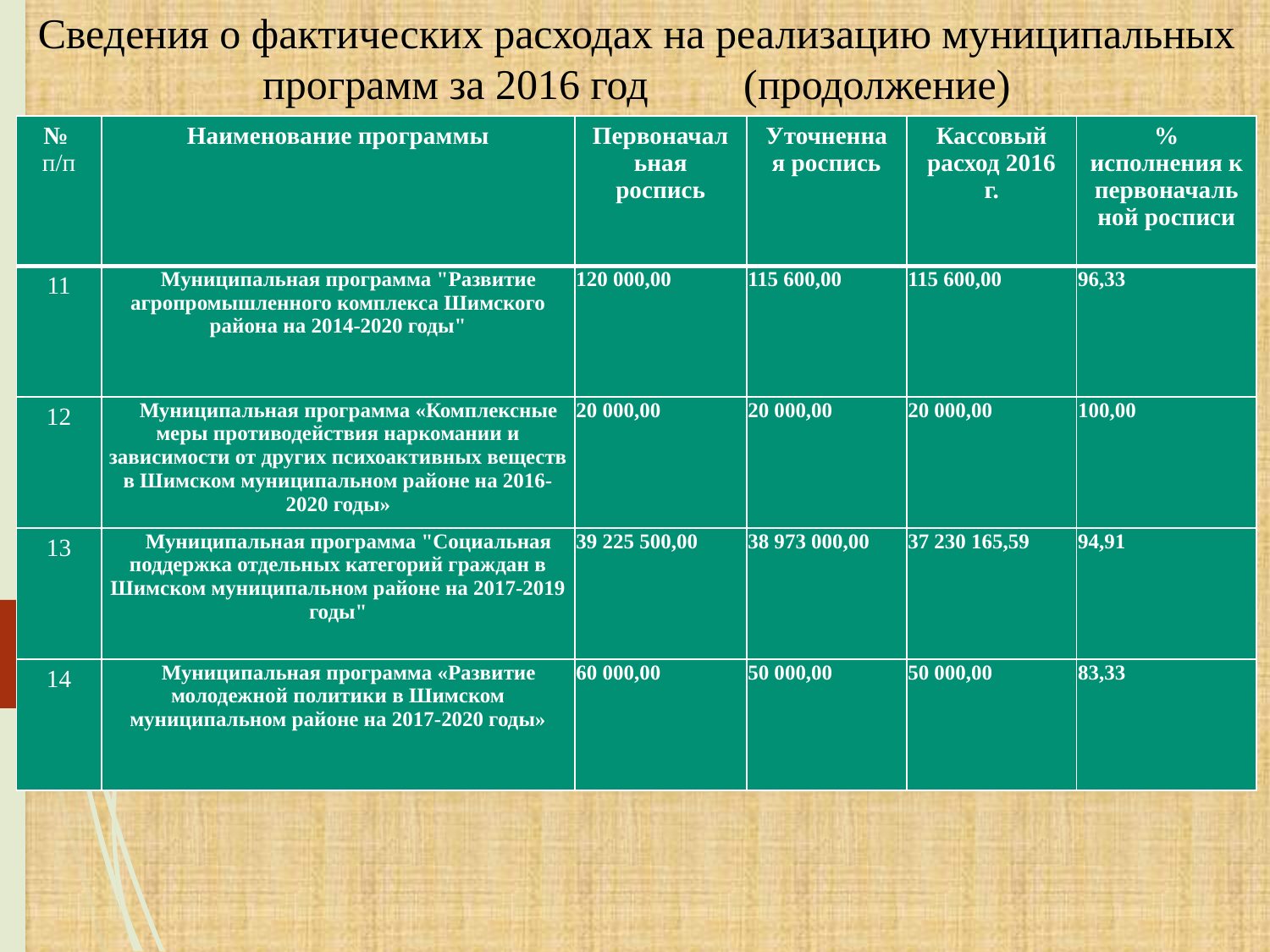

Сведения о фактических расходах на реализацию муниципальных программ за 2016 год         (продолжение)
| № п/п | Наименование программы | Первоначальная роспись | Уточненная роспись | Кассовый расход 2016 г. | % исполнения к первоначальной росписи |
| --- | --- | --- | --- | --- | --- |
| 11 | Муниципальная программа "Развитие агропромышленного комплекса Шимского района на 2014-2020 годы" | 120 000,00 | 115 600,00 | 115 600,00 | 96,33 |
| 12 | Муниципальная программа «Комплексные меры противодействия наркомании и зависимости от других психоактивных веществ в Шимском муниципальном районе на 2016-2020 годы» | 20 000,00 | 20 000,00 | 20 000,00 | 100,00 |
| 13 | Муниципальная программа "Социальная поддержка отдельных категорий граждан в Шимском муниципальном районе на 2017-2019 годы" | 39 225 500,00 | 38 973 000,00 | 37 230 165,59 | 94,91 |
| 14 | Муниципальная программа «Развитие молодежной политики в Шимском муниципальном районе на 2017-2020 годы» | 60 000,00 | 50 000,00 | 50 000,00 | 83,33 |